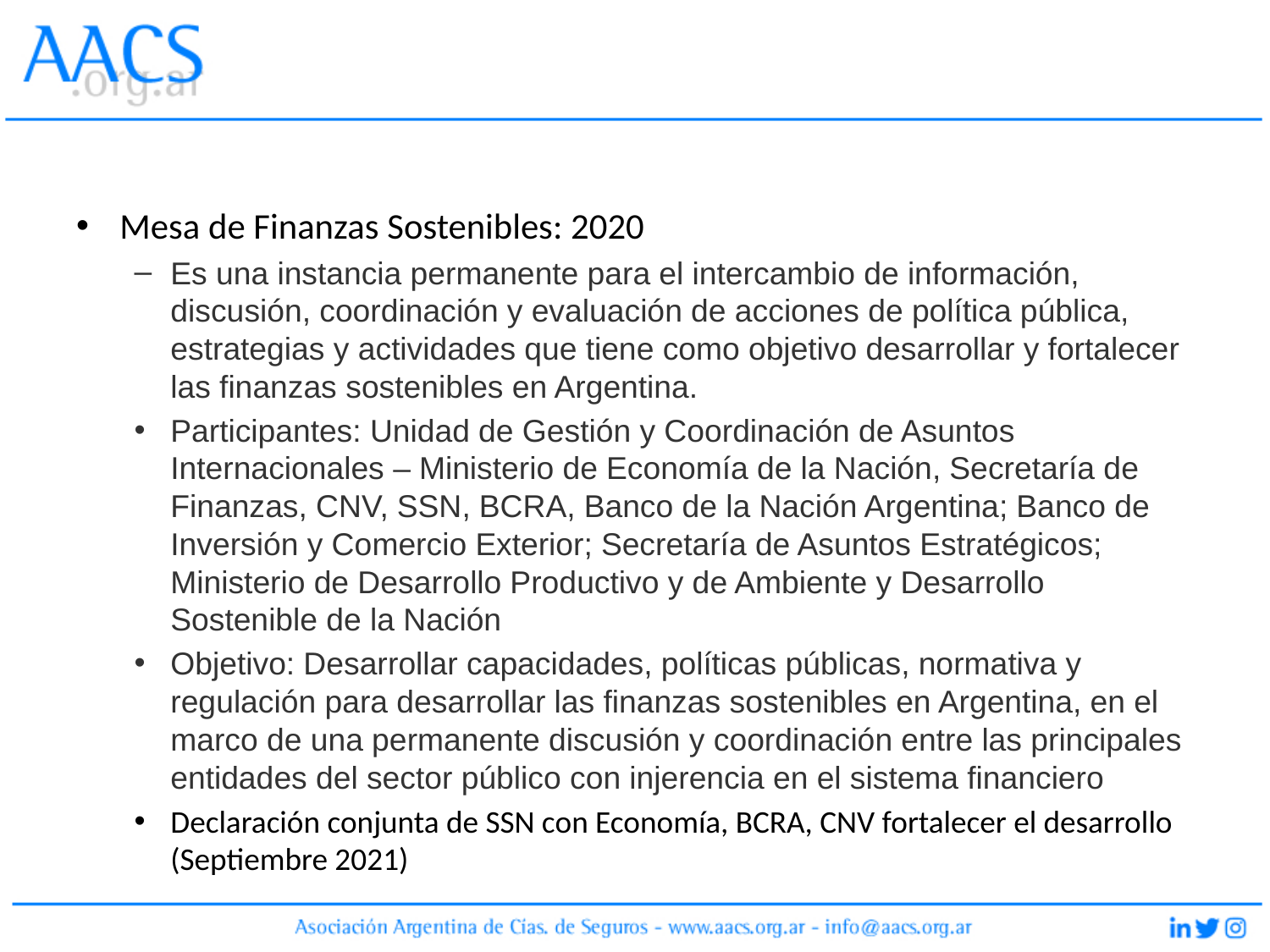

Mesa de Finanzas Sostenibles: 2020
Es una instancia permanente para el intercambio de información, discusión, coordinación y evaluación de acciones de política pública, estrategias y actividades que tiene como objetivo desarrollar y fortalecer las finanzas sostenibles en Argentina.
Participantes: Unidad de Gestión y Coordinación de Asuntos Internacionales – Ministerio de Economía de la Nación, Secretaría de Finanzas, CNV, SSN, BCRA, Banco de la Nación Argentina; Banco de Inversión y Comercio Exterior; Secretaría de Asuntos Estratégicos; Ministerio de Desarrollo Productivo y de Ambiente y Desarrollo Sostenible de la Nación
Objetivo: Desarrollar capacidades, políticas públicas, normativa y regulación para desarrollar las finanzas sostenibles en Argentina, en el marco de una permanente discusión y coordinación entre las principales entidades del sector público con injerencia en el sistema financiero
Declaración conjunta de SSN con Economía, BCRA, CNV fortalecer el desarrollo (Septiembre 2021)